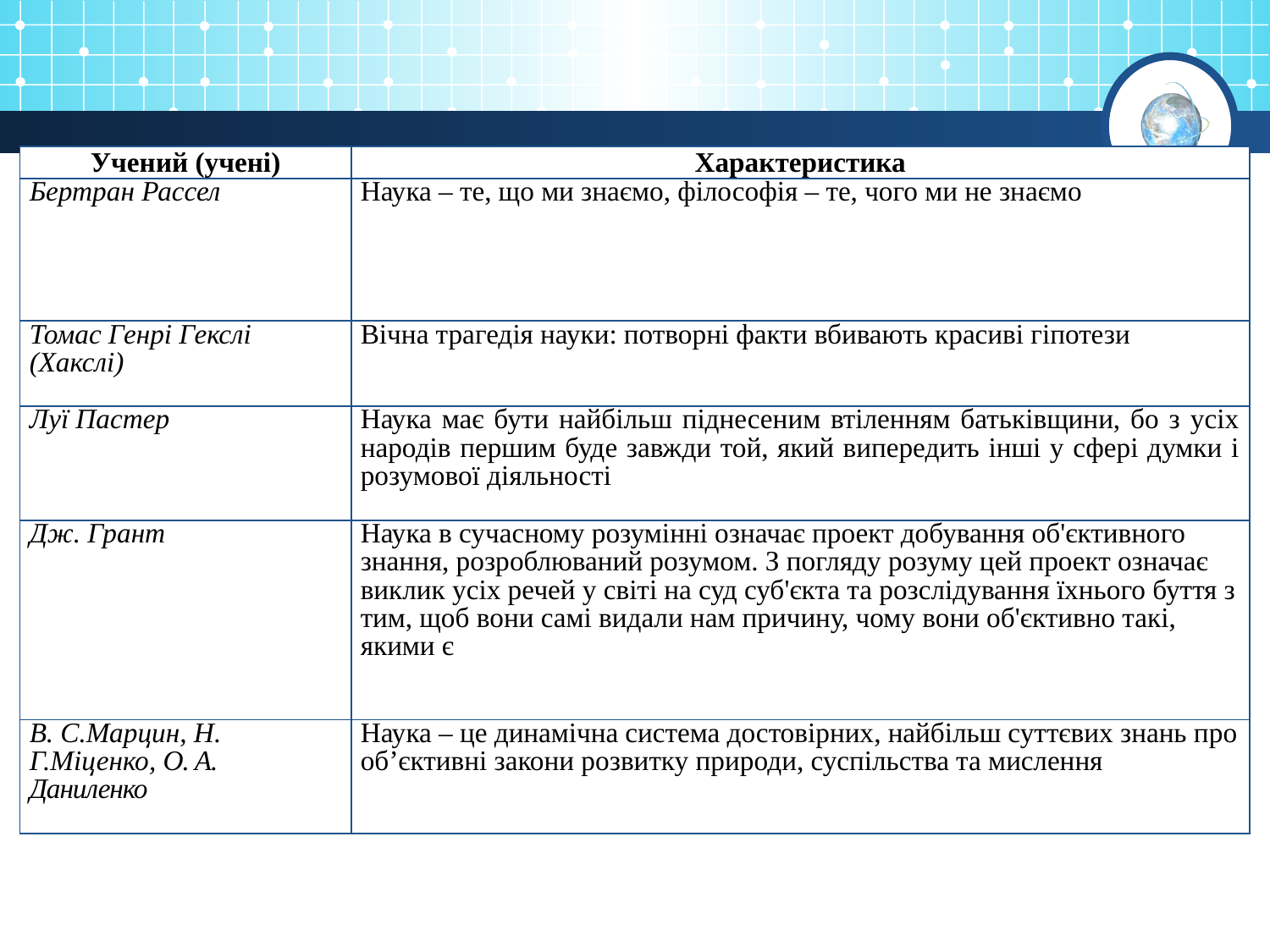

| Учений (учені) | Характеристика |
| --- | --- |
| Бертран Рассел | Наука – те, що ми знаємо, філософія – те, чого ми не знаємо |
| Томас Генрі Гекслі (Хакслі) | Вічна трагедія науки: потворні факти вбивають красиві гіпотези |
| Луї Пастер | Наука має бути найбільш піднесеним втіленням батьківщини, бо з усіх народів першим буде завжди той, який випередить інші у сфері думки і розумової діяльності |
| Дж. Грант | Наука в сучасному розумінні означає проект добування об'єктивного знання, розроблюваний розумом. З погляду розуму цей проект означає виклик усіх речей у світі на суд суб'єкта та розслідування їхнього буття з тим, щоб вони самі видали нам причину, чому вони об'єктивно такі, якими є |
| В. С.Марцин, Н. Г.Міценко, О. А. Даниленко | Наука – це динамічна система достовірних, найбільш суттєвих знань про об’єктивні закони розвитку природи, суспільства та мислення |